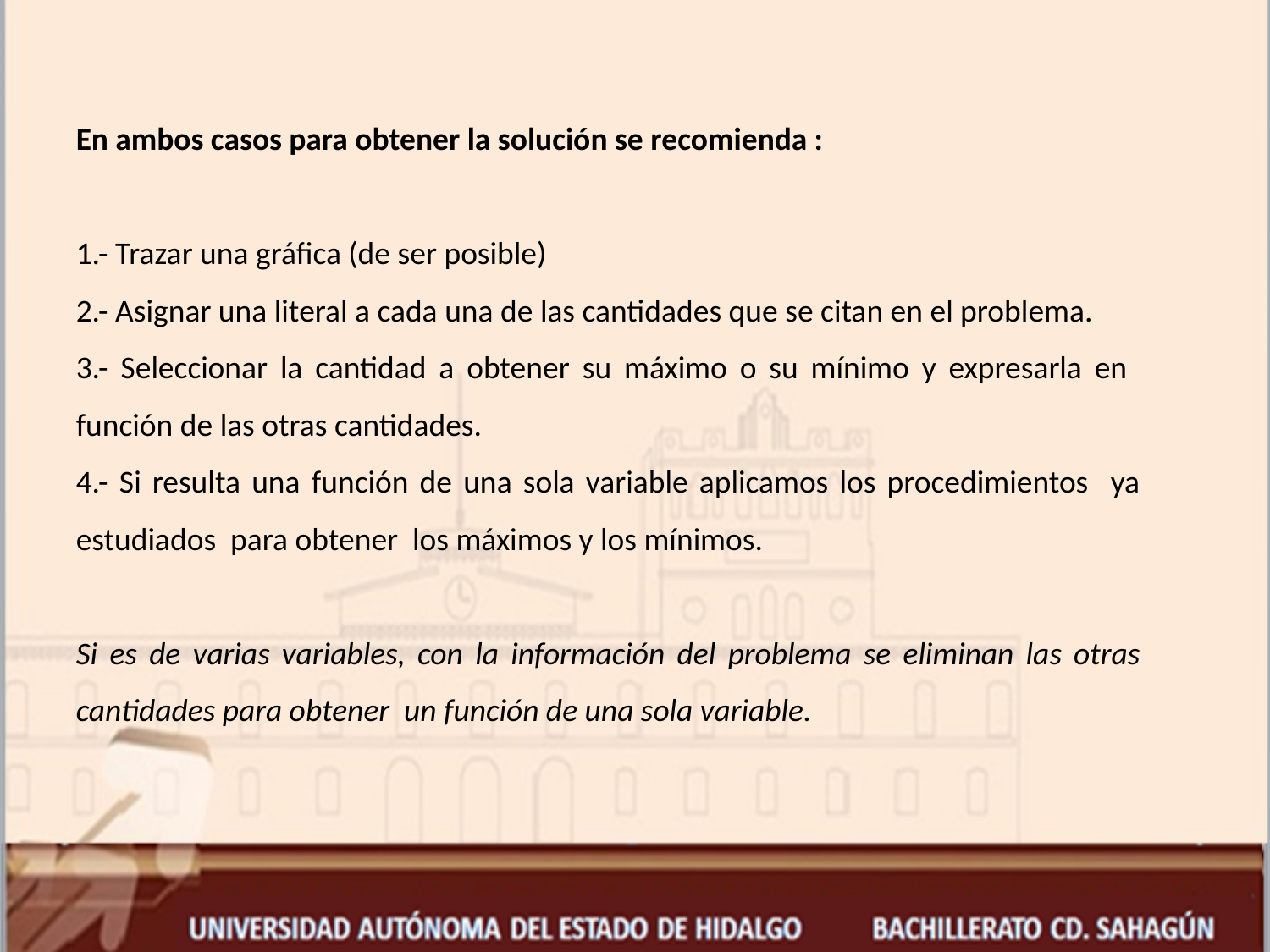

En ambos casos para obtener la solución se recomienda :

1.- Trazar una gráfica (de ser posible)
2.- Asignar una literal a cada una de las cantidades que se citan en el problema.
3.- Seleccionar la cantidad a obtener su máximo o su mínimo y expresarla en  función de las otras cantidades.
4.- Si resulta una función de una sola variable aplicamos los procedimientos  ya estudiados  para obtener  los máximos y los mínimos.

Si es de varias variables, con la información del problema se eliminan las otras cantidades para obtener  un función de una sola variable.